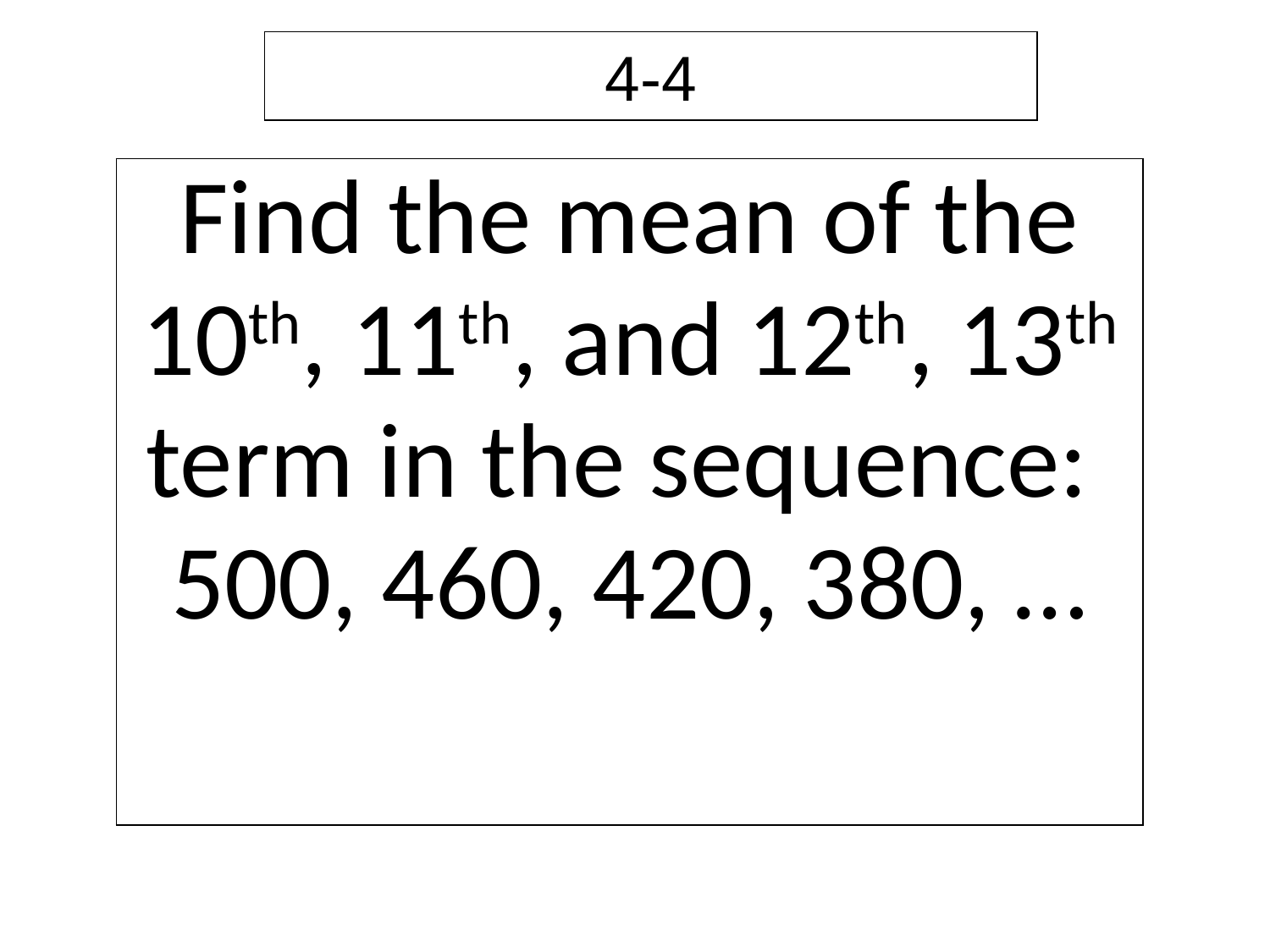

4-4
| Find the mean of the 10th, 11th, and 12th, 13th term in the sequence: 500, 460, 420, 380, … |
| --- |